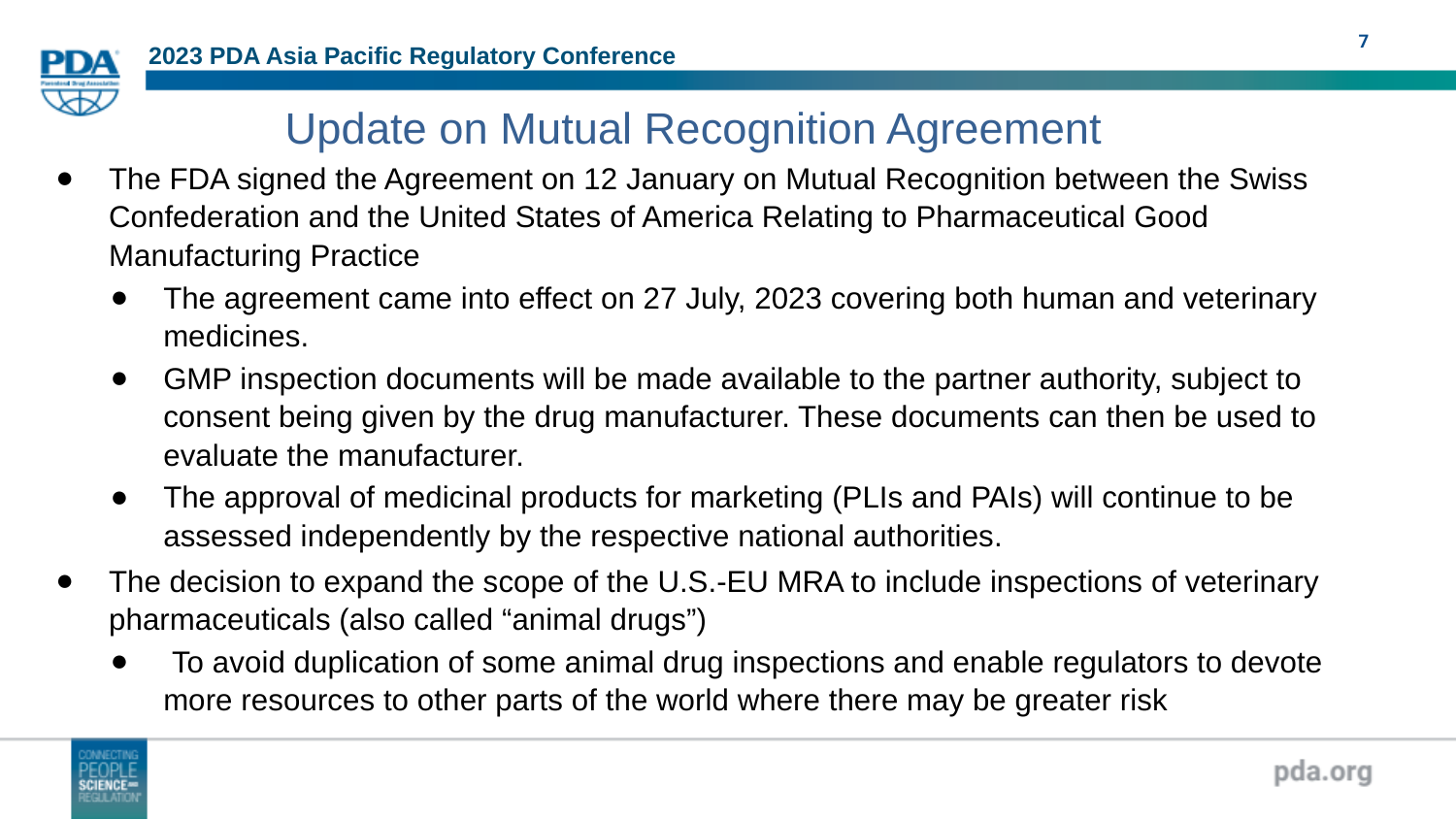

# Update on Mutual Recognition Agreement
The FDA signed the Agreement on 12 January on Mutual Recognition between the Swiss Confederation and the United States of America Relating to Pharmaceutical Good Manufacturing Practice
The agreement came into effect on 27 July, 2023 covering both human and veterinary medicines.
GMP inspection documents will be made available to the partner authority, subject to consent being given by the drug manufacturer. These documents can then be used to evaluate the manufacturer.
The approval of medicinal products for marketing (PLIs and PAIs) will continue to be assessed independently by the respective national authorities.
The decision to expand the scope of the U.S.-EU MRA to include inspections of veterinary pharmaceuticals (also called “animal drugs”)
 To avoid duplication of some animal drug inspections and enable regulators to devote more resources to other parts of the world where there may be greater risk